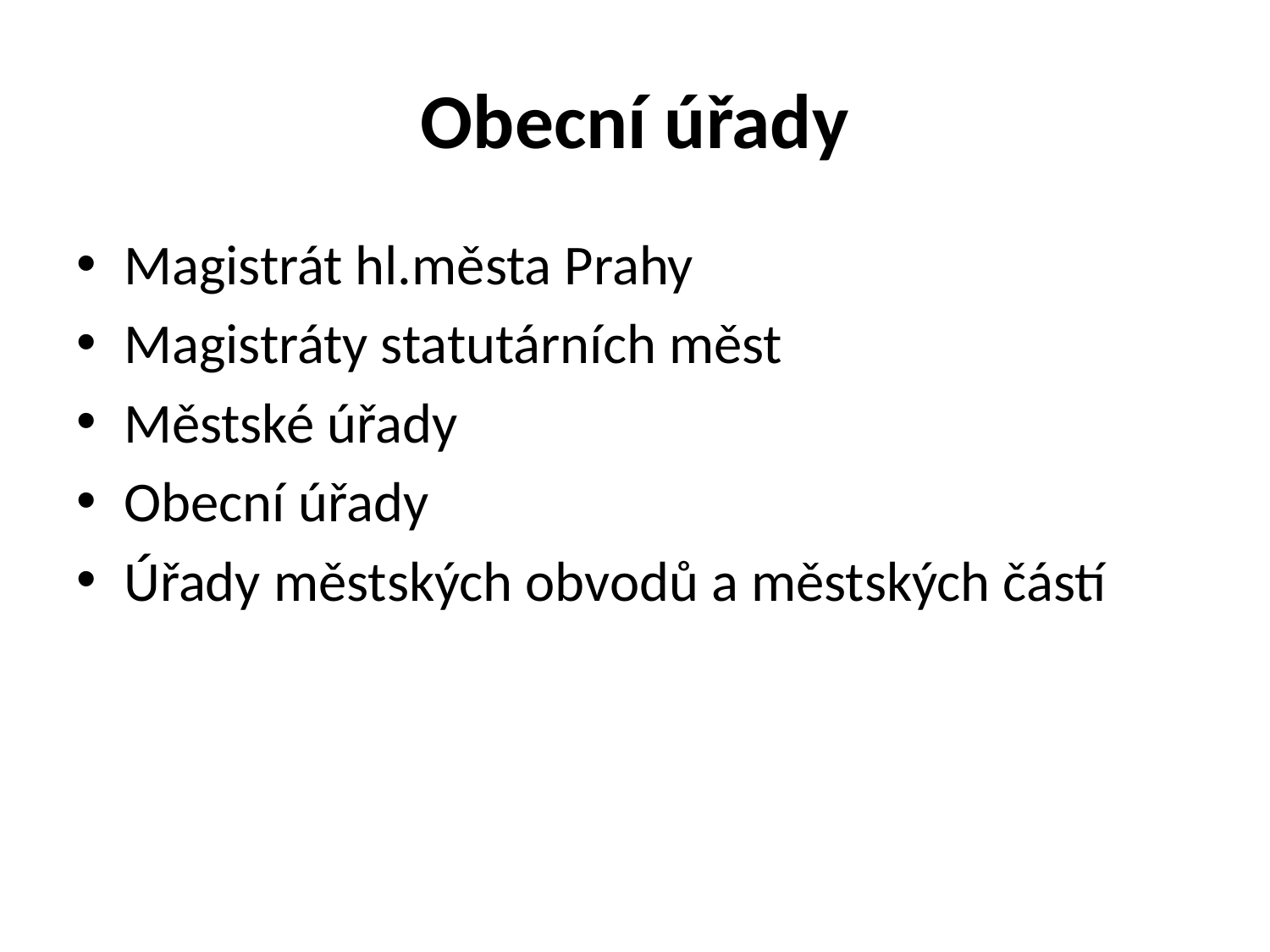

# Obecní úřady
Magistrát hl.města Prahy
Magistráty statutárních měst
Městské úřady
Obecní úřady
Úřady městských obvodů a městských částí